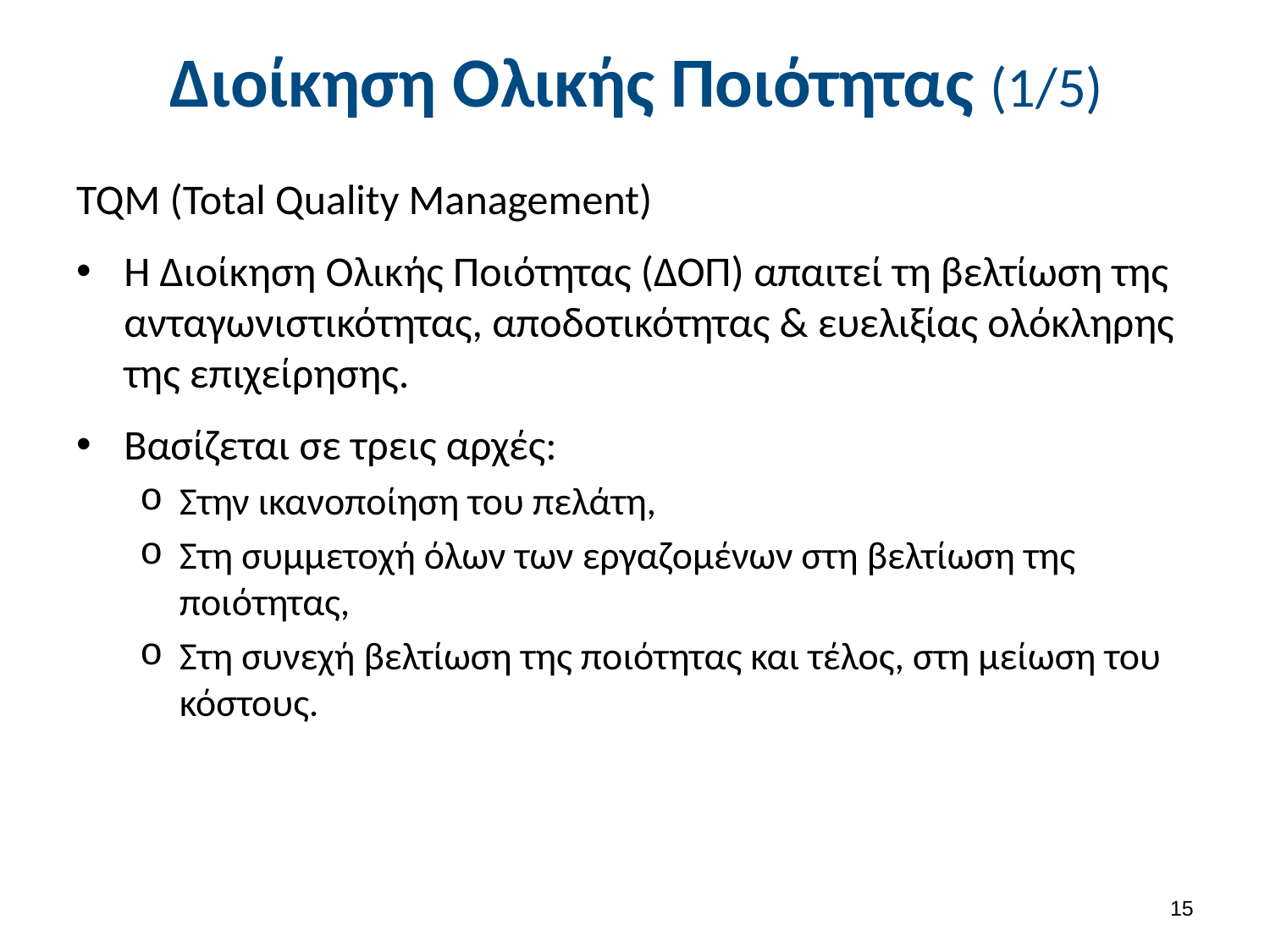

# Διοίκηση Ολικής Ποιότητας (1/5)
TQM (Total Quality Management)
Η Διοίκηση Ολικής Ποιότητας (ΔΟΠ) απαιτεί τη βελτίωση της ανταγωνιστικότητας, αποδοτικότητας & ευελιξίας ολόκληρης της επιχείρησης.
Βασίζεται σε τρεις αρχές:
Στην ικανοποίηση του πελάτη,
Στη συμμετοχή όλων των εργαζομένων στη βελτίωση της ποιότητας,
Στη συνεχή βελτίωση της ποιότητας και τέλος, στη μείωση του κόστους.
15